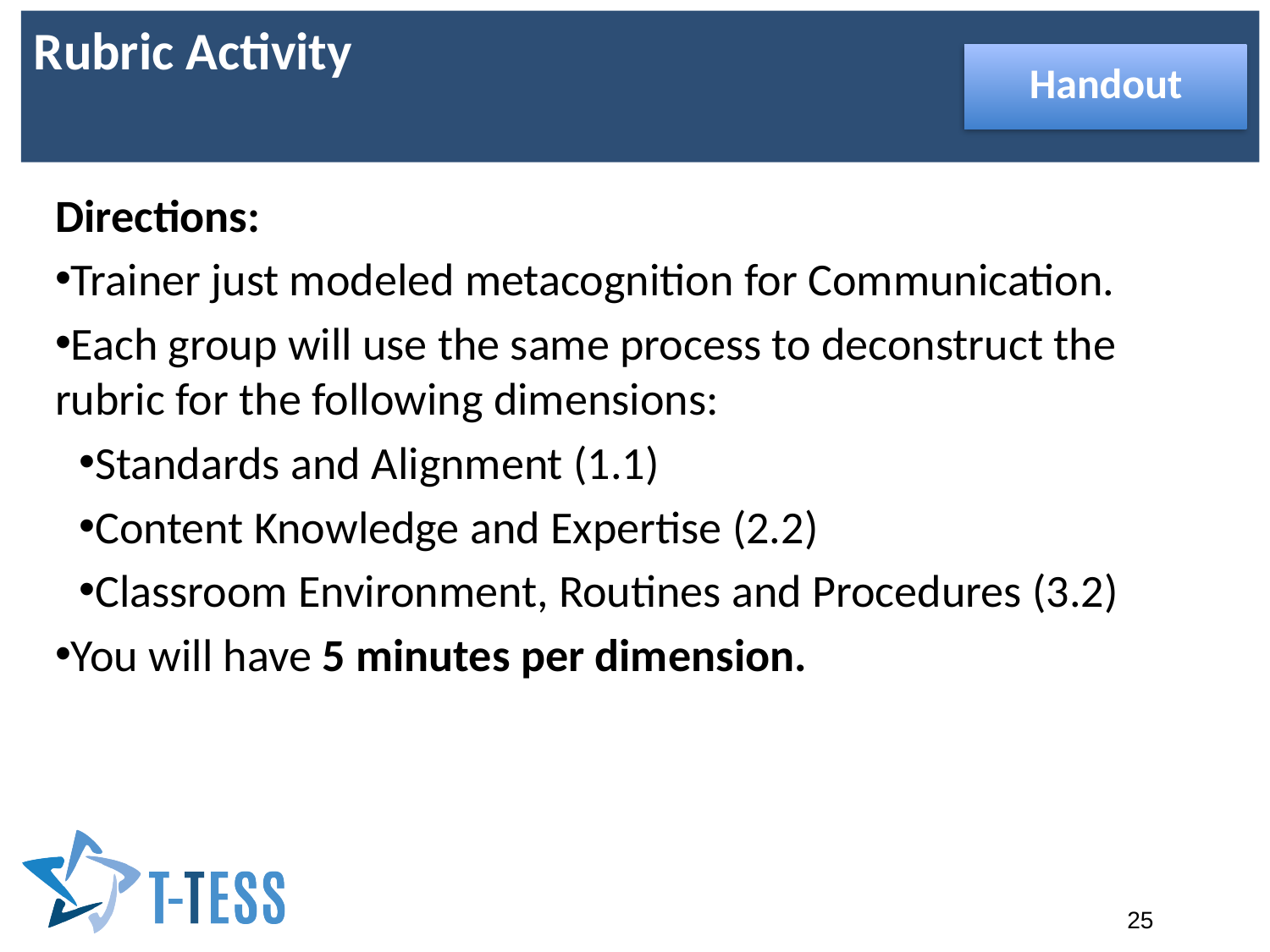

Rubric Activity

Handout
Directions:
Trainer just modeled metacognition for Communication.
Each group will use the same process to deconstruct the rubric for the following dimensions:
Standards and Alignment (1.1)
Content Knowledge and Expertise (2.2)
Classroom Environment, Routines and Procedures (3.2)
You will have 5 minutes per dimension.